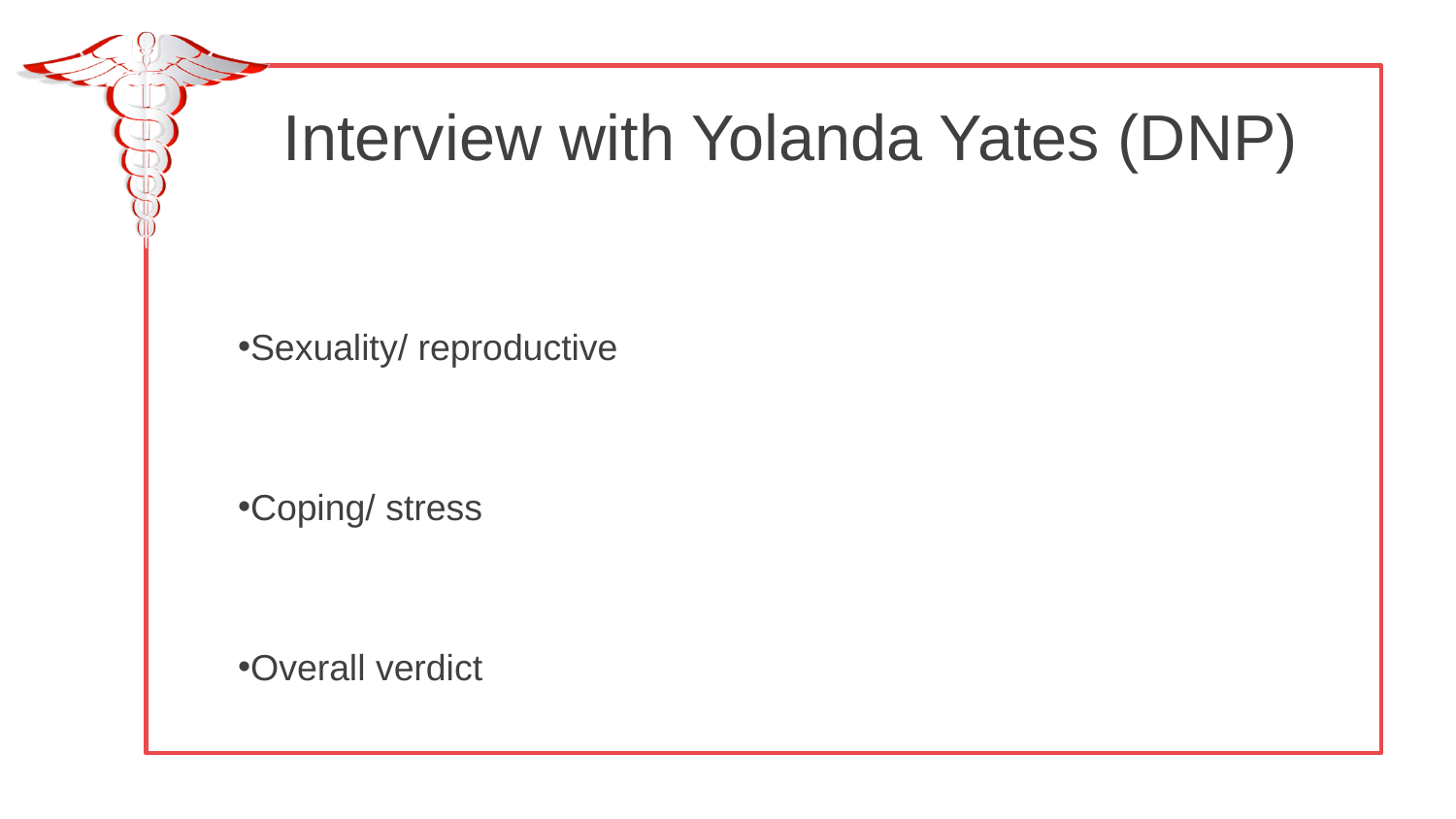

Interview with Yolanda Yates (DNP)
Sexuality/ reproductive
Coping/ stress
Overall verdict